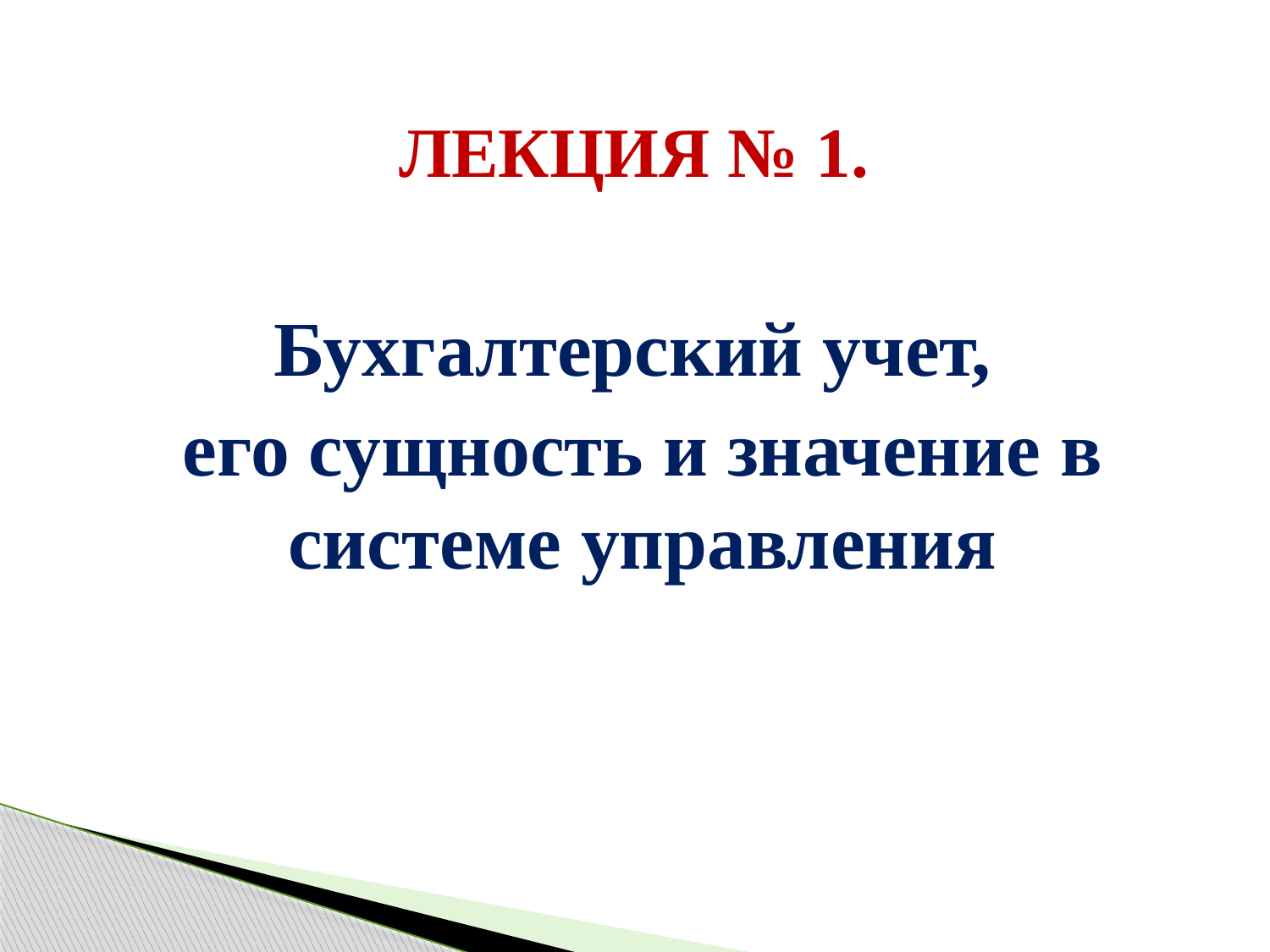

ЛЕКЦИЯ № 1.

Бухгалтерский учет,
его сущность и значение в системе управления